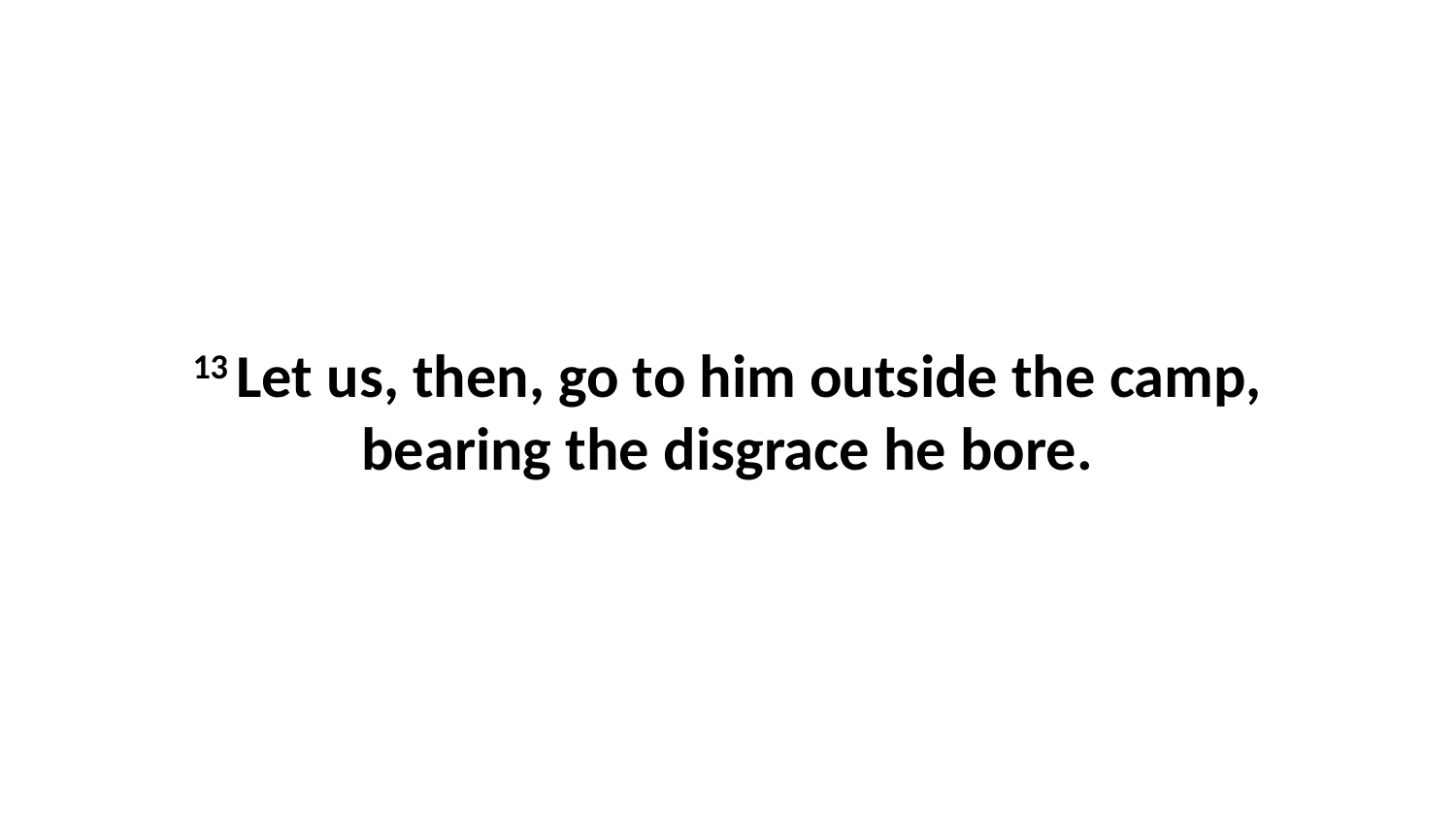

13 Let us, then, go to him outside the camp, bearing the disgrace he bore.